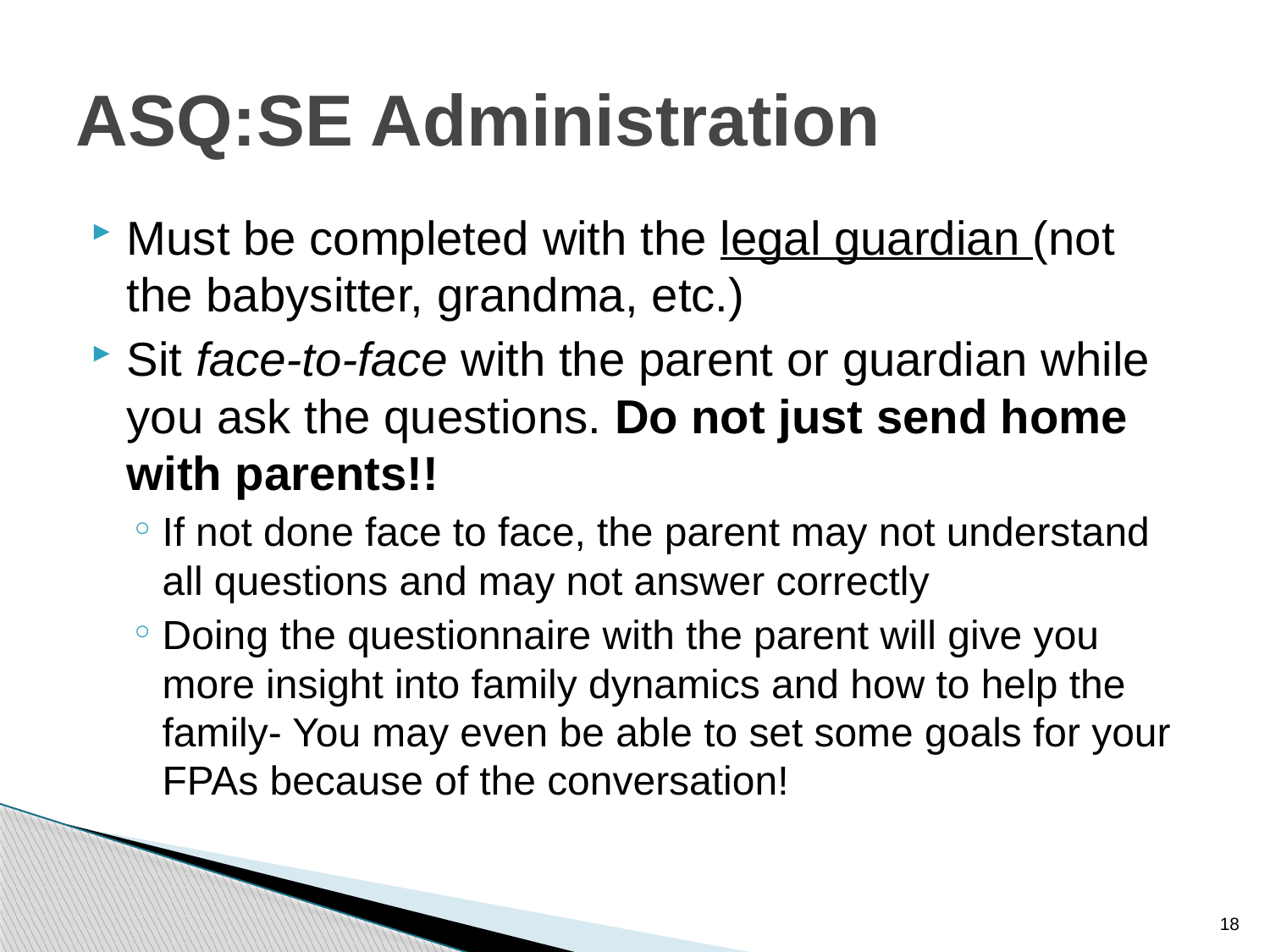

# ASQ:SE Administration
Must be completed with the legal guardian (not the babysitter, grandma, etc.)
Sit face-to-face with the parent or guardian while you ask the questions. Do not just send home with parents!!
If not done face to face, the parent may not understand all questions and may not answer correctly
Doing the questionnaire with the parent will give you more insight into family dynamics and how to help the family- You may even be able to set some goals for your FPAs because of the conversation!

18